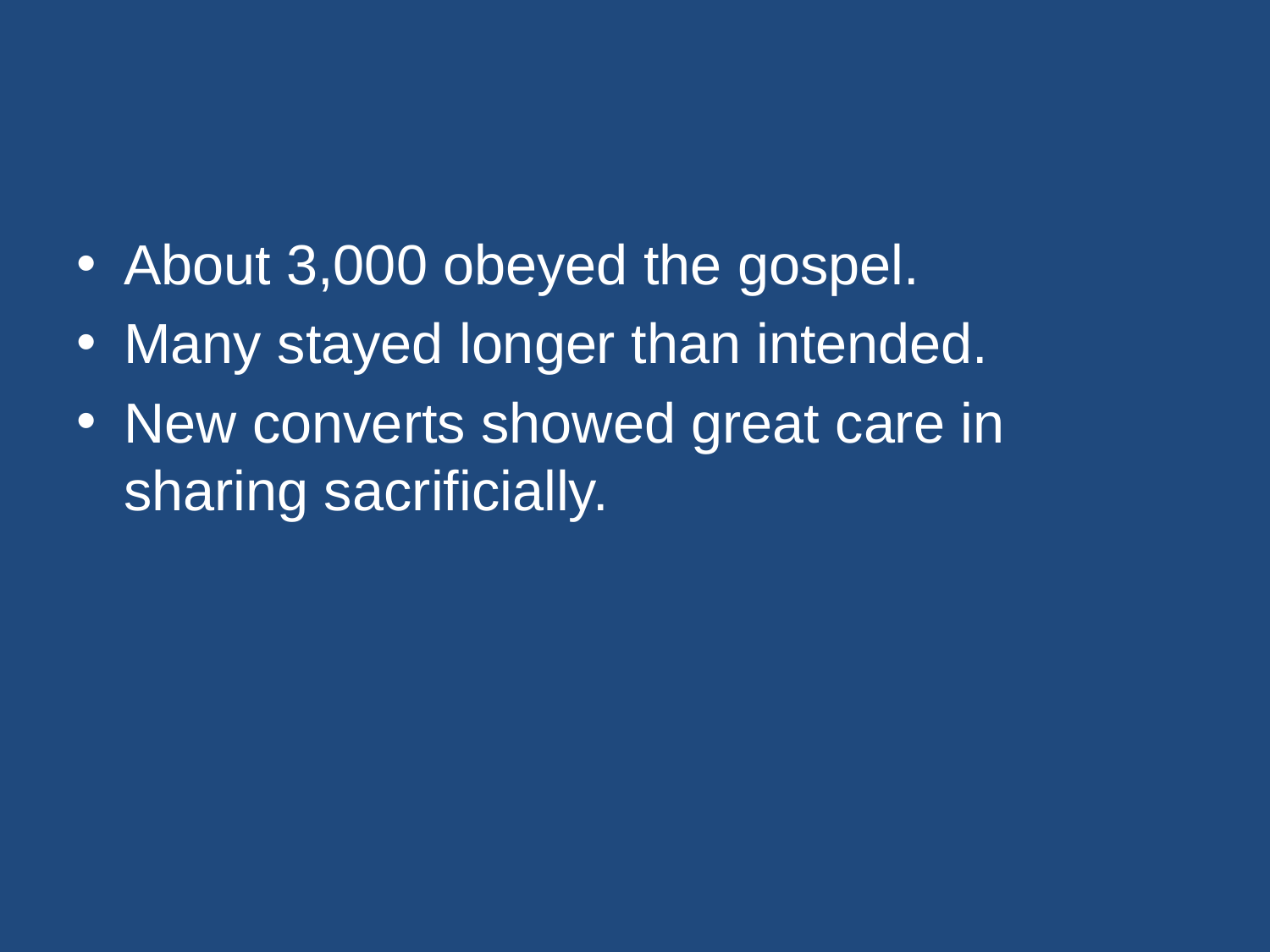

#
About 3,000 obeyed the gospel.
Many stayed longer than intended.
New converts showed great care in sharing sacrificially.